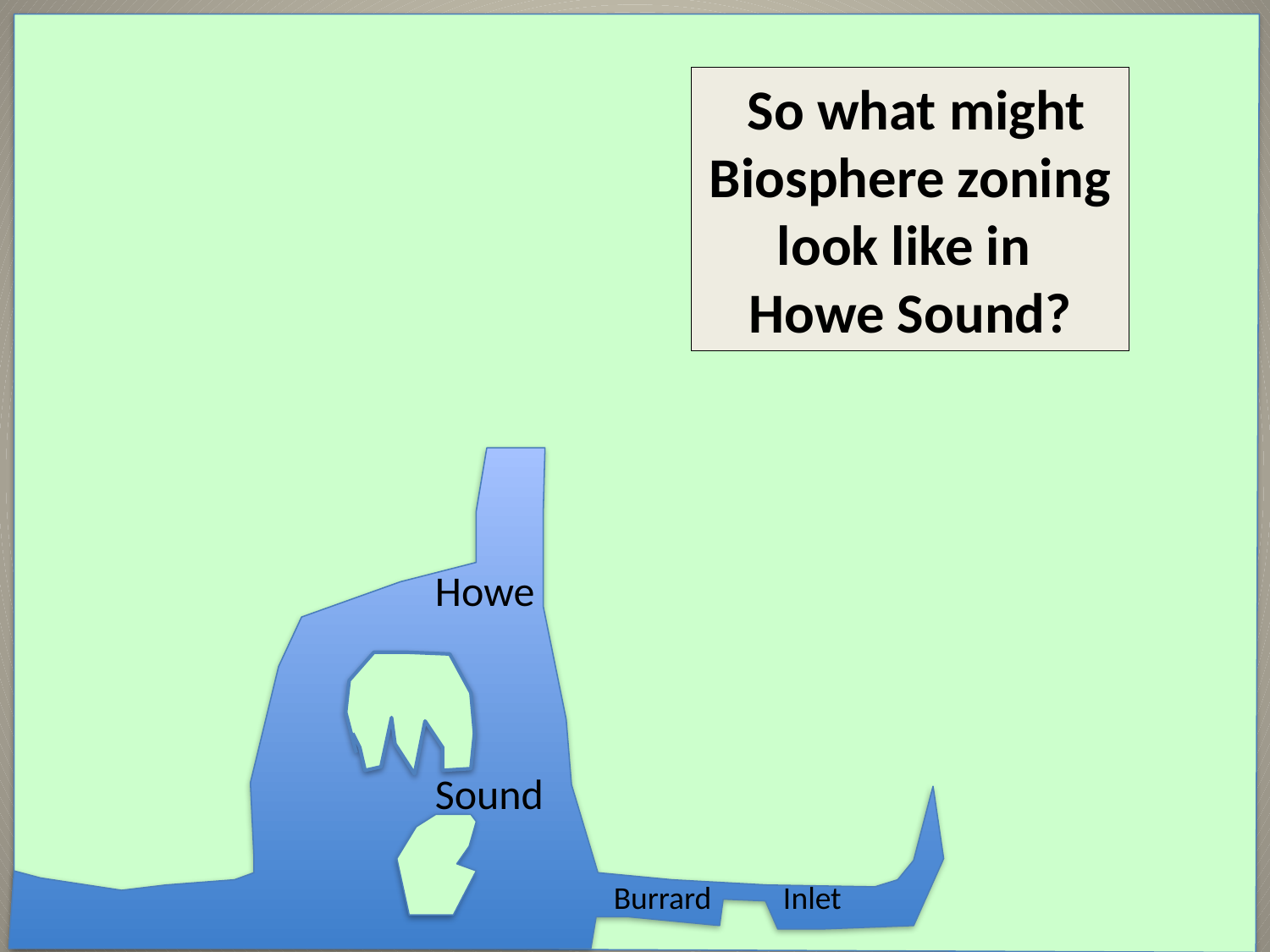

So what might
Biosphere zoning look like in
Howe Sound?

Howe

Sound

Burrard          Inlet
21/10/2016

23